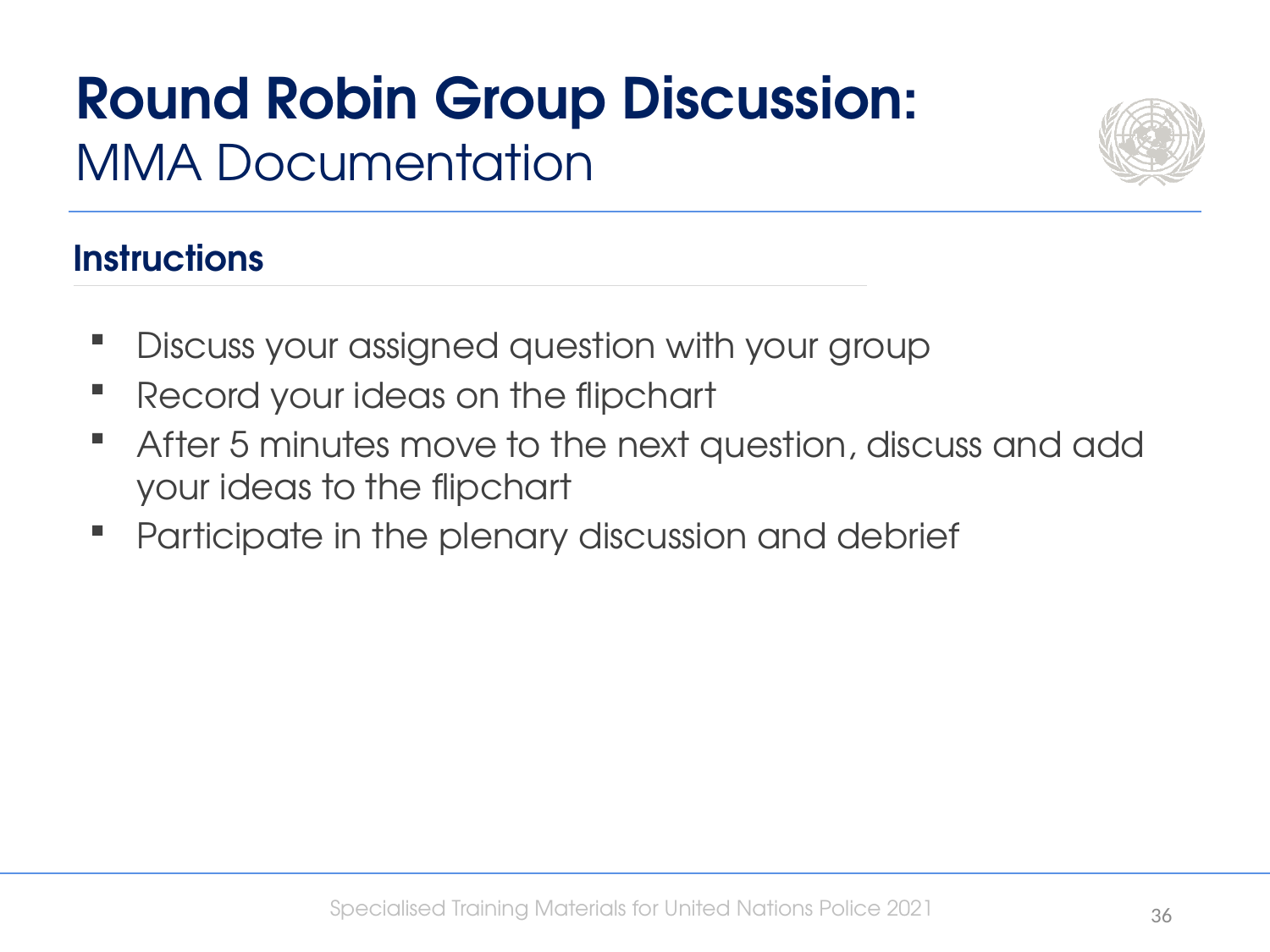

# Round Robin Group Discussion: MMA Documentation
Instructions
Discuss your assigned question with your group
Record your ideas on the flipchart
After 5 minutes move to the next question, discuss and add your ideas to the flipchart
Participate in the plenary discussion and debrief
36